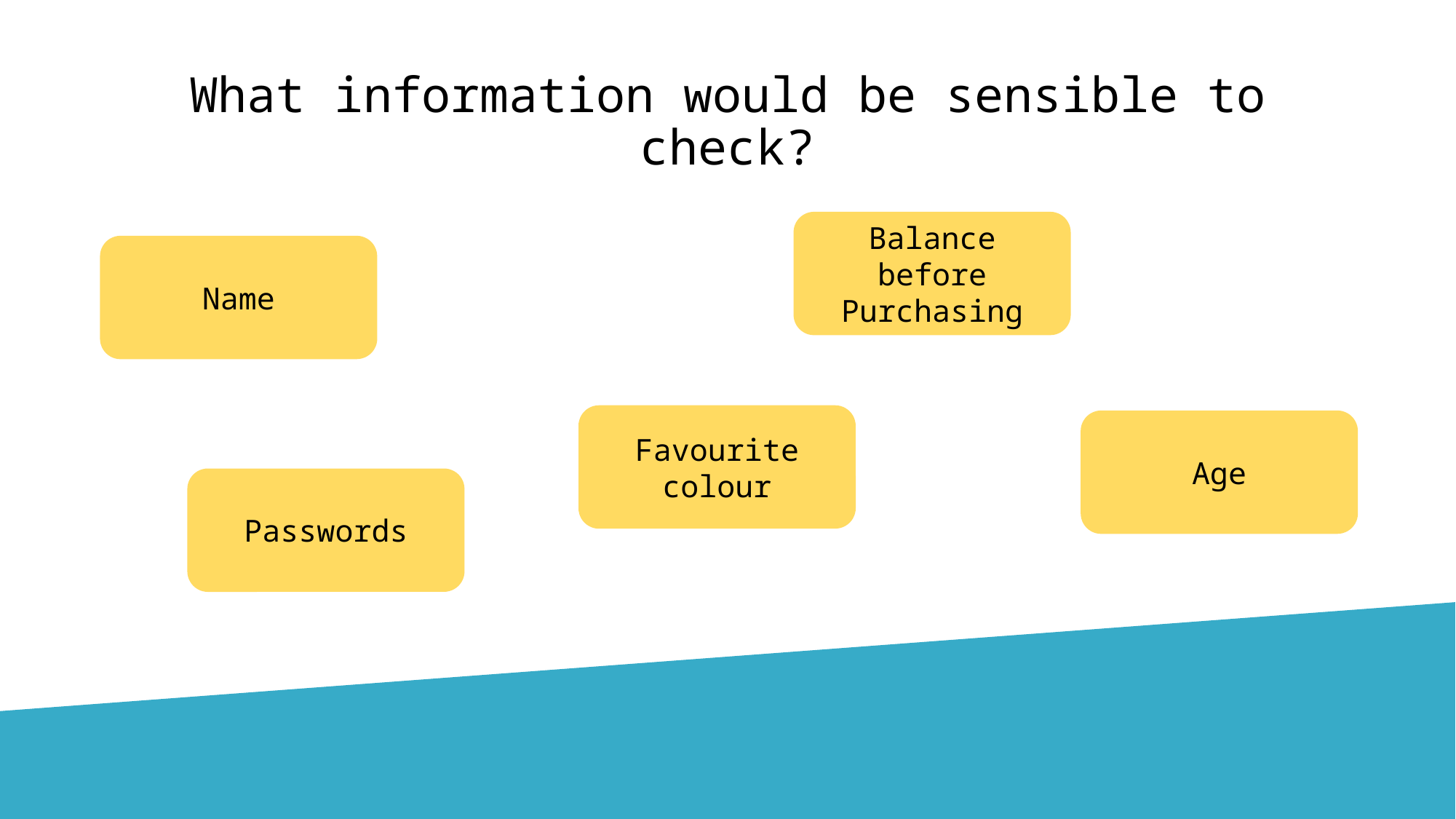

# What information would be sensible to check?
Balance before Purchasing
Name
Favourite colour
Age
Passwords